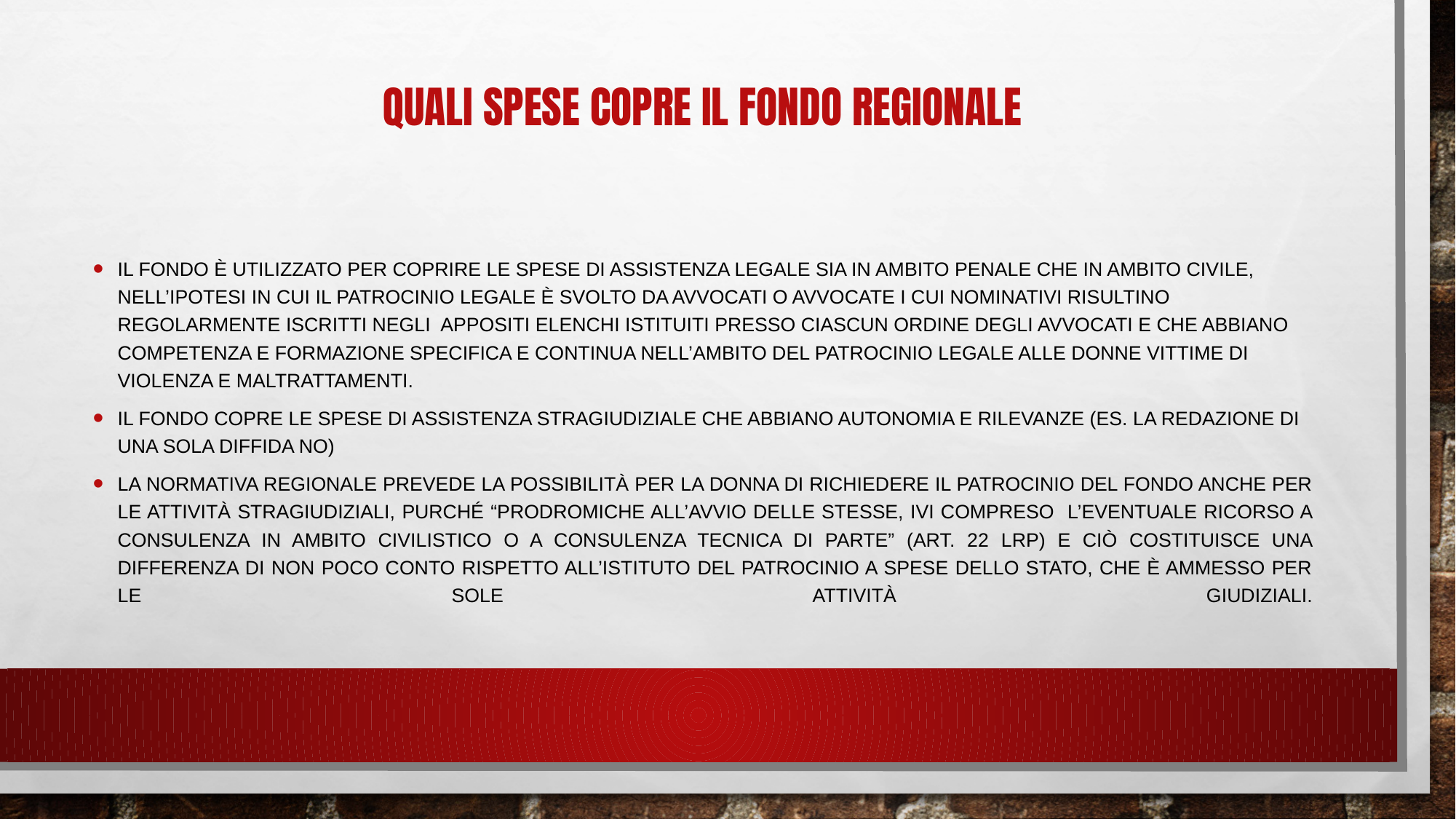

# Quali spese copre il Fondo regionale
Il Fondo è utilizzato per coprire le spese di assistenza legale sia in ambito penale che in ambito civile, nell’ipotesi in cui il patrocinio legale è svolto da avvocati o avvocate i cui nominativi risultino regolarmente iscritti NEGLI  appositi elenchi istituiti presso ciascun Ordine degli Avvocati e che abbiano competenza e formazione specifica e continua nell’ambito del patrocinio legale alle donne vittime di violenza e maltrattamenti.
IL FONDO COPRE LE SPESE DI ASSISTENZA STRAGIUDIZIALE CHE ABBIANO AUTONOMIA E RILEVANZE (ES. LA REDAZIONE DI UNA SOLA DIFFIDA NO)
La normativa regionale prevede la possibilità per la donna di richiedere il patrocinio del Fondo anche per le attività stragiudiziali, purché “prodromiche all’avvio delle stesse, ivi compreso  l’eventuale ricorso a consulenza in ambito civilistico o a consulenza tecnica di parte” (art. 22 LRP) e ciò costituisce una differenza di non poco conto rispetto all’istituto del patrocinio a spese dello Stato, che è ammesso per le sole attività giudiziali.